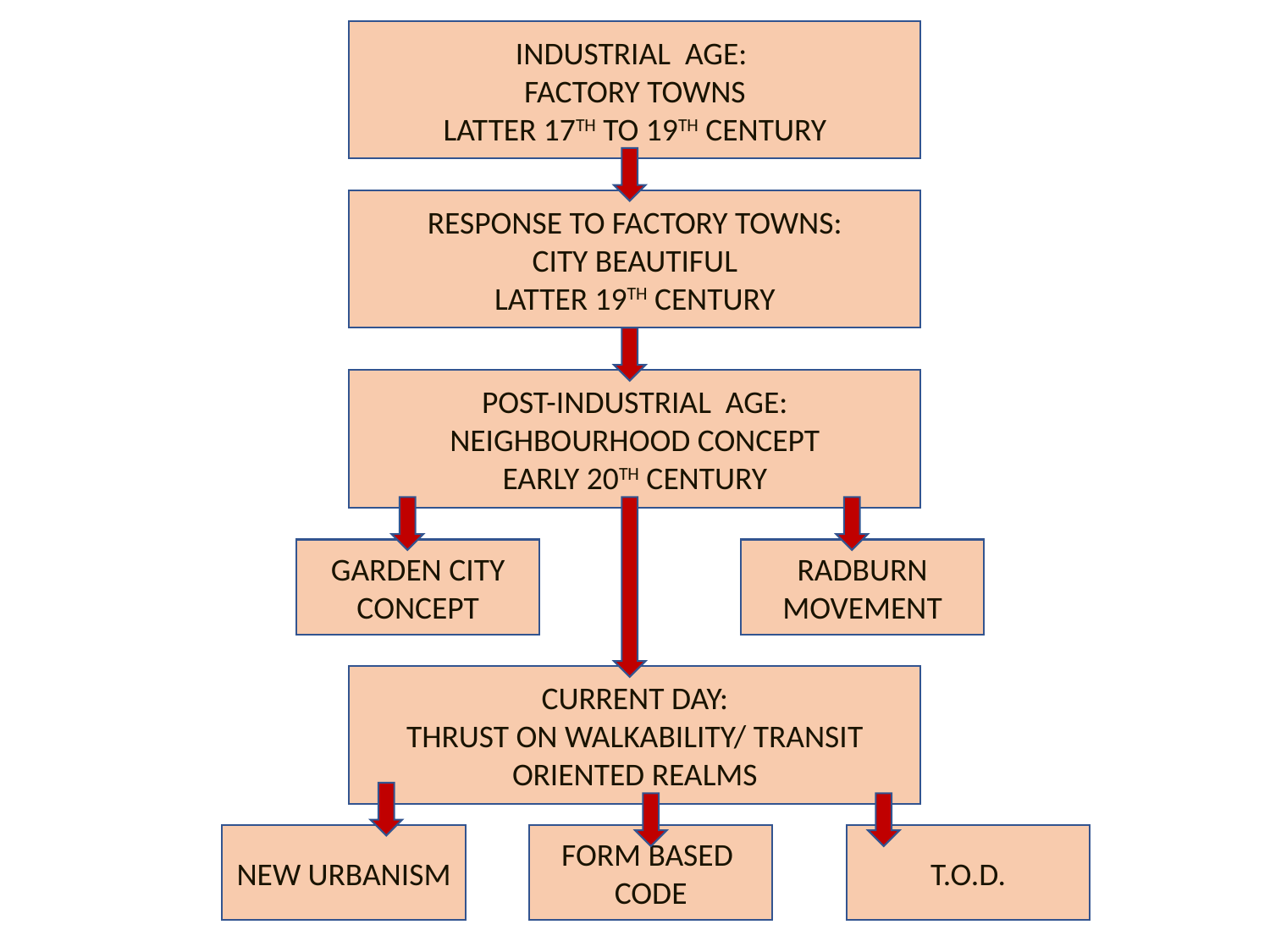

INDUSTRIAL  AGE:
FACTORY TOWNS
LATTER 17TH TO 19TH CENTURY

RESPONSE TO FACTORY TOWNS:
CITY BEAUTIFUL
LATTER 19TH CENTURY

POST-INDUSTRIAL  AGE:
NEIGHBOURHOOD CONCEPT
EARLY 20TH CENTURY

GARDEN CITY
CONCEPT
RADBURN MOVEMENT
CURRENT DAY:
THRUST ON WALKABILITY/ TRANSIT ORIENTED REALMS

NEW URBANISM
FORM BASED
CODE
T.O.D.